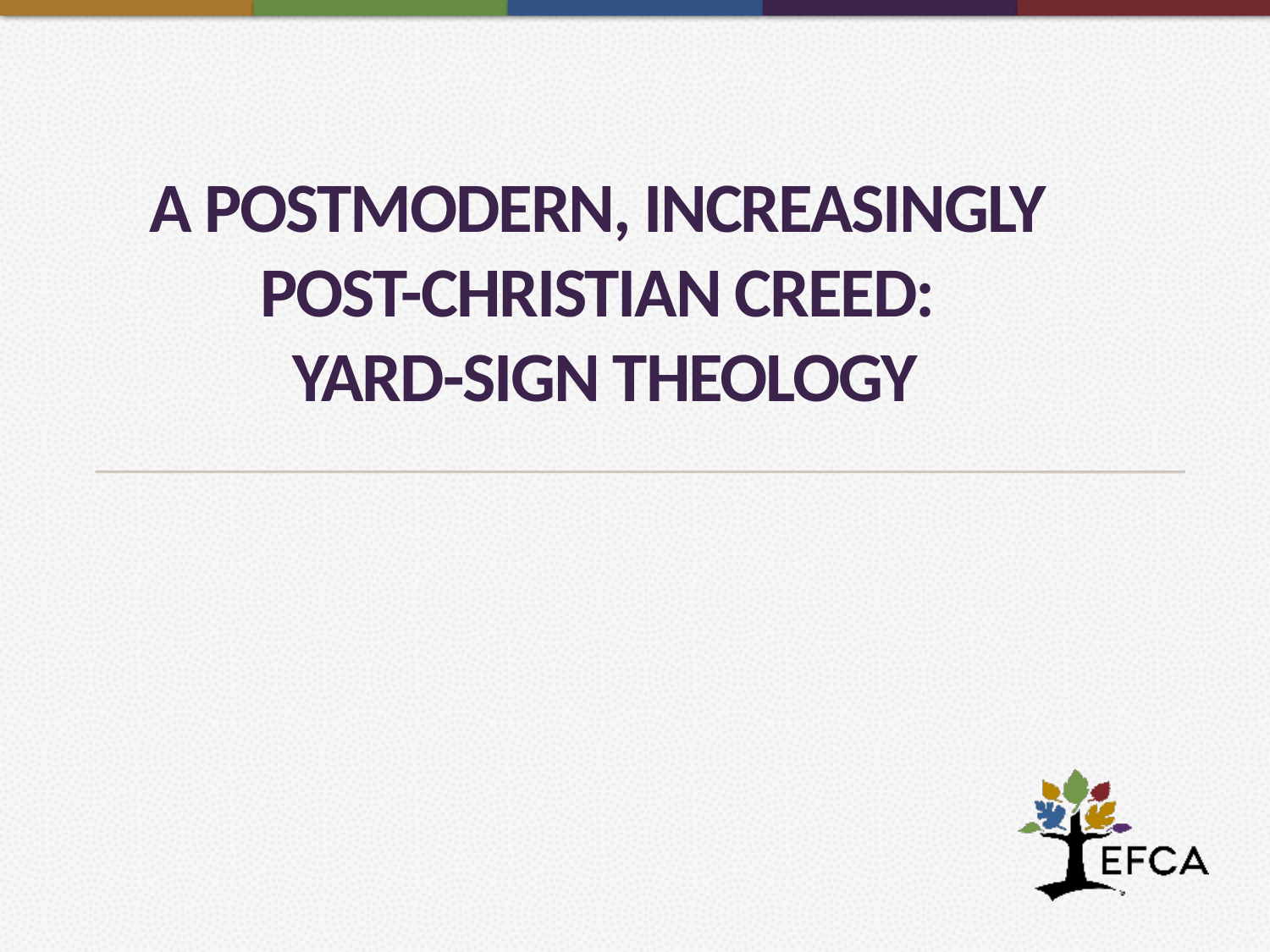

# A Postmodern, Increasingly Post-Christian Creed: Yard-sign Theology